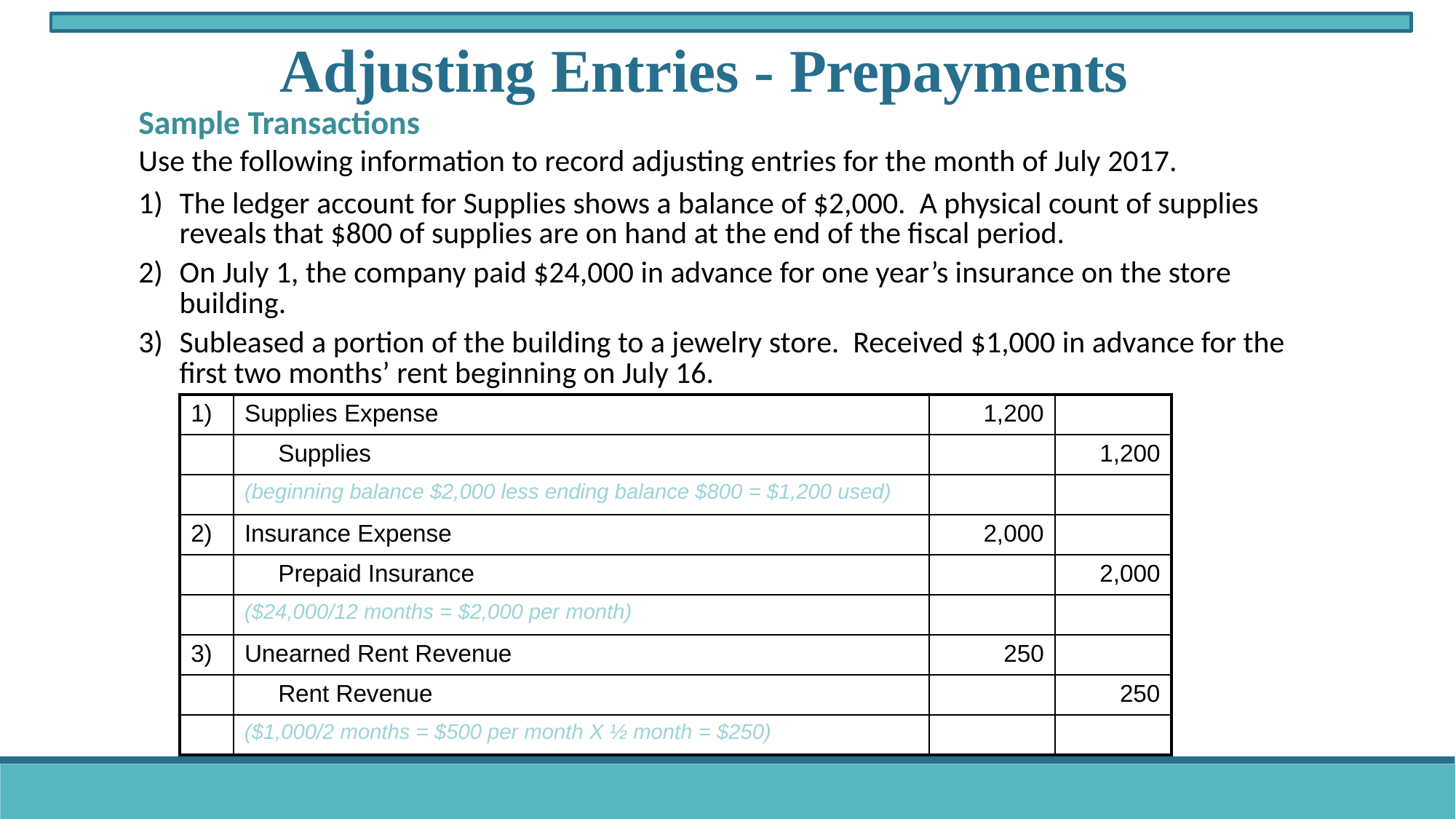

Adjusting Entries - Prepayments
Sample Transactions
Use the following information to record adjusting entries for the month of July 2017.
The ledger account for Supplies shows a balance of $2,000.  A physical count of supplies reveals that $800 of supplies are on hand at the end of the fiscal period.
On July 1, the company paid $24,000 in advance for one year’s insurance on the store building.
Subleased a portion of the building to a jewelry store.  Received $1,000 in advance for the first two months’ rent beginning on July 16.
| 1) | Supplies Expense | 1,200 |  |
| --- | --- | --- | --- |
|  | Supplies |  | 1,200 |
|  | (beginning balance $2,000 less ending balance $800 = $1,200 used) |  |  |
| 2) | Insurance Expense | 2,000 |  |
|  | Prepaid Insurance |  | 2,000 |
|  | ($24,000/12 months = $2,000 per month) |  |  |
| 3) | Unearned Rent Revenue | 250 |  |
|  | Rent Revenue |  | 250 |
|  | ($1,000/2 months = $500 per month X ½ month = $250) |  |  |